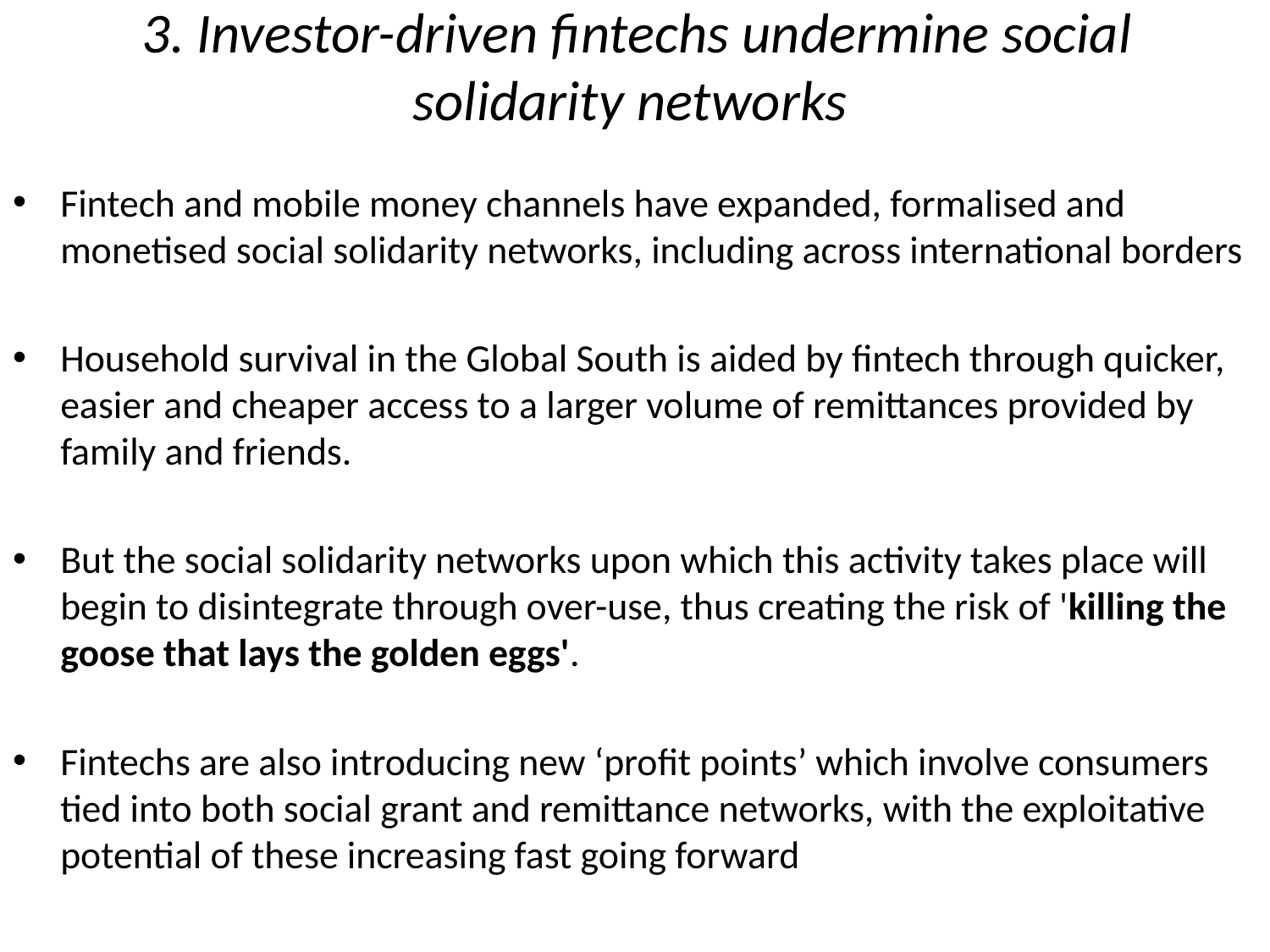

# 3. Investor-driven fintechs undermine social solidarity networks
Fintech and mobile money channels have expanded, formalised and monetised social solidarity networks, including across international borders

Household survival in the Global South is aided by fintech through quicker, easier and cheaper access to a larger volume of remittances provided by family and friends.

But the social solidarity networks upon which this activity takes place will begin to disintegrate through over-use, thus creating the risk of 'killing the goose that lays the golden eggs'.

Fintechs are also introducing new ‘profit points’ which involve consumers tied into both social grant and remittance networks, with the exploitative potential of these increasing fast going forward